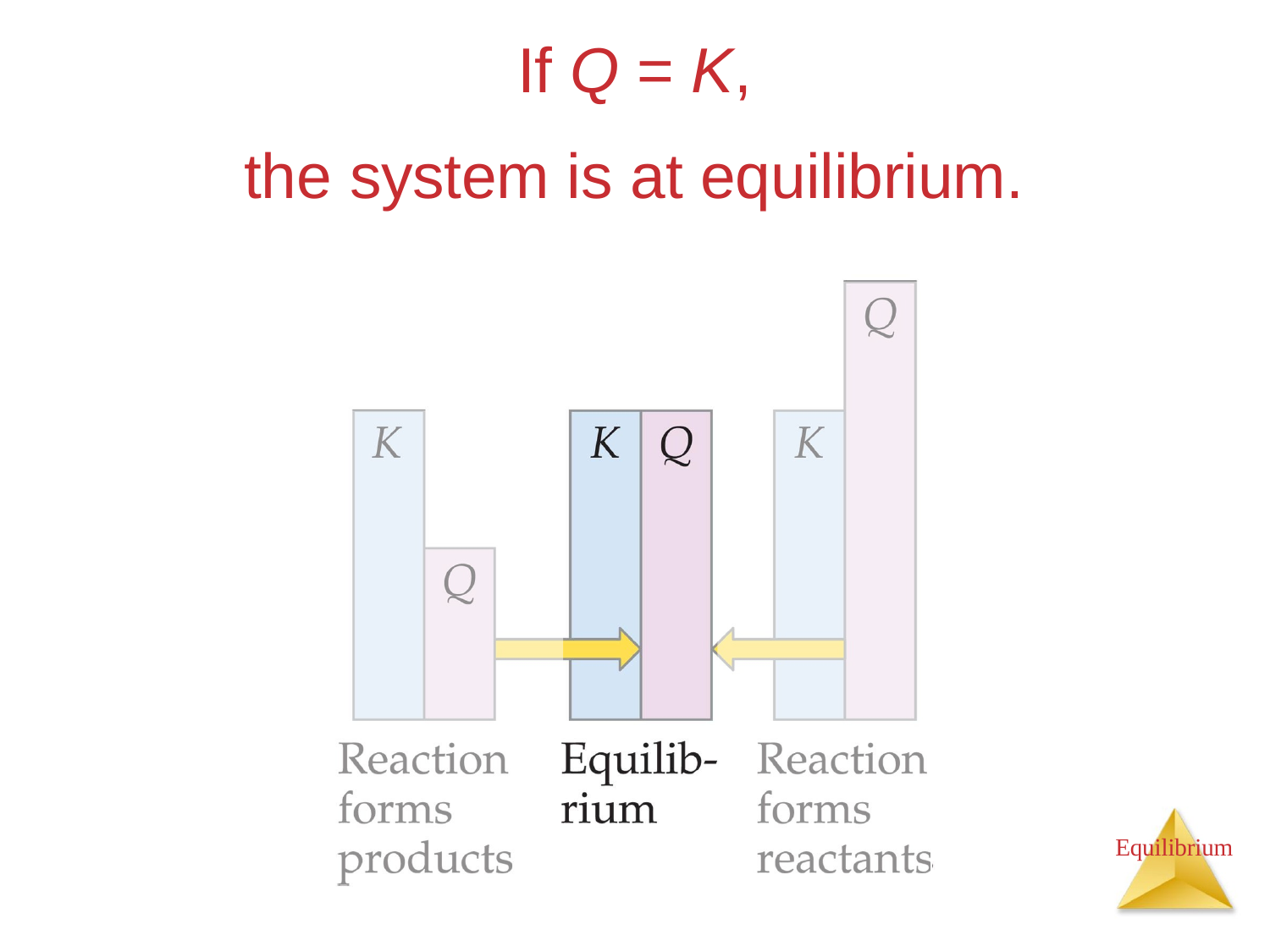

# If Q = K,
the system is at equilibrium.

Equilibrium